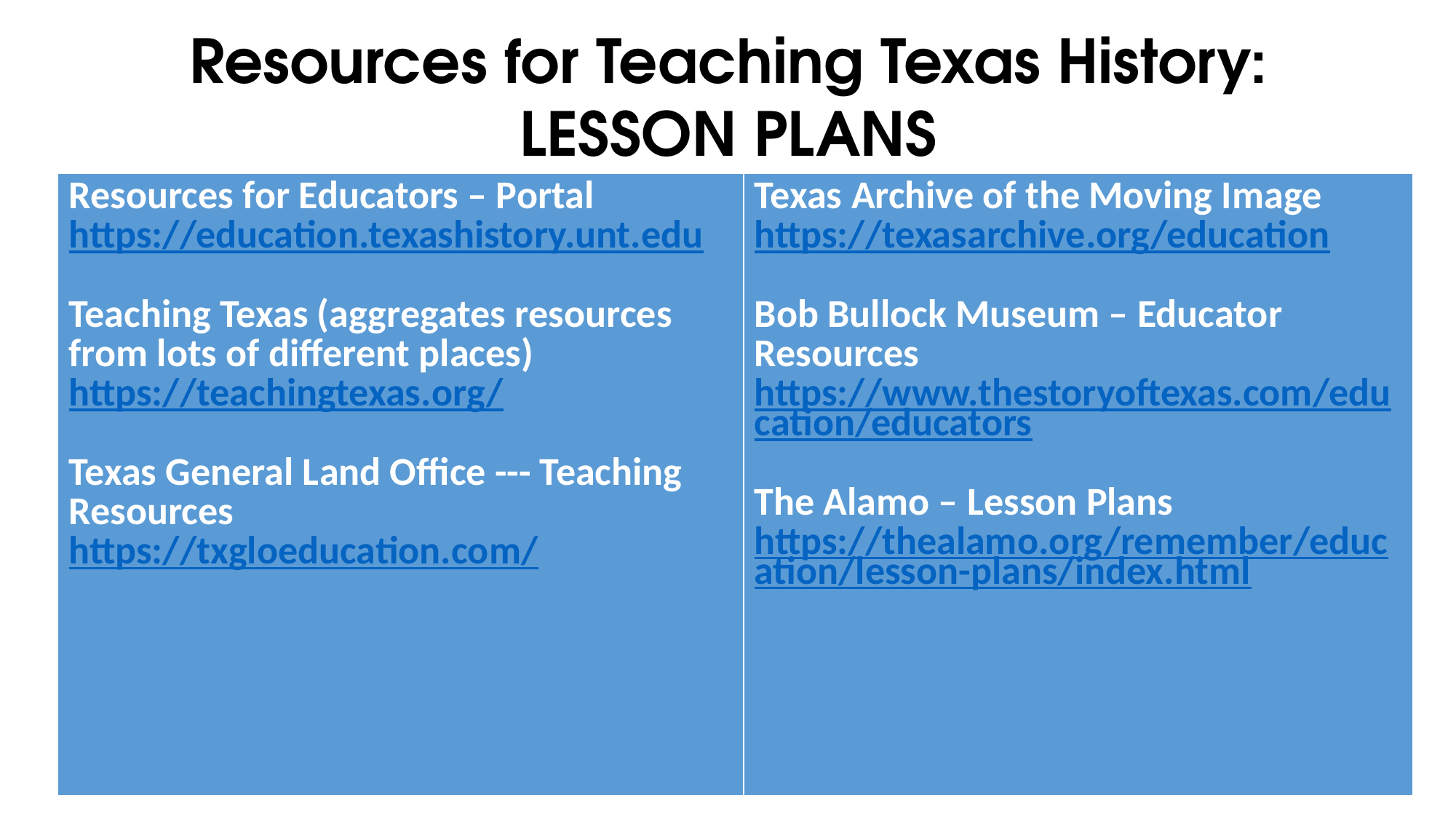

Resources for Teaching Texas History:
LESSON PLANS

| Resources for Educators – Portal https://education.texashistory.unt.edu   Teaching Texas (aggregates resources from lots of different places) https://teachingtexas.org/   Texas General Land Office --- Teaching Resources https://txgloeducation.com/ | Texas Archive of the Moving Image https://texasarchive.org/education   Bob Bullock Museum – Educator Resources https://www.thestoryoftexas.com/education/educators The Alamo – Lesson Plans https://thealamo.org/remember/education/lesson-plans/index.html |
| --- | --- |